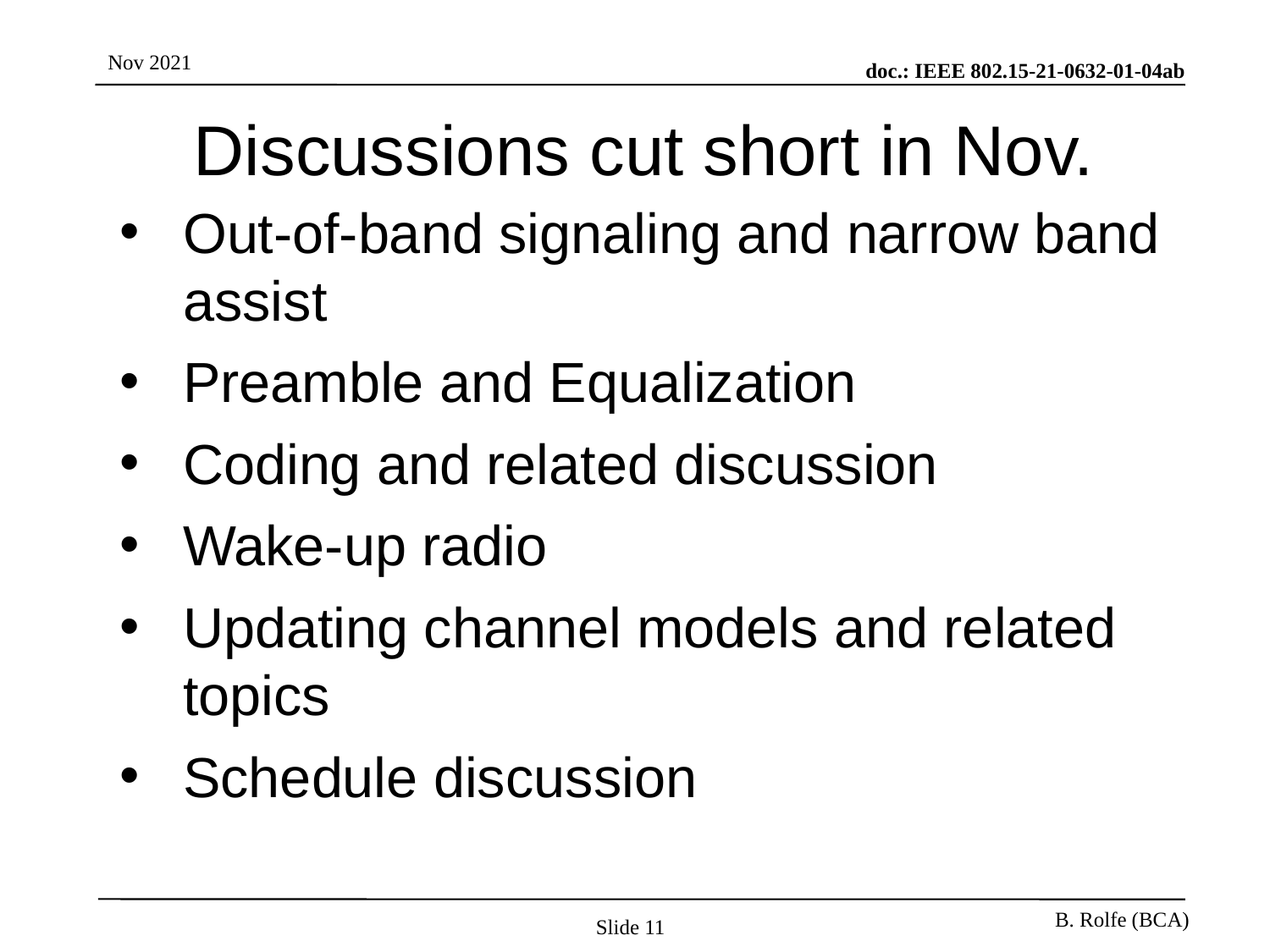

# Discussions cut short in Nov.
Out-of-band signaling and narrow band assist
Preamble and Equalization
Coding and related discussion
Wake-up radio
Updating channel models and related topics
Schedule discussion
Slide 11